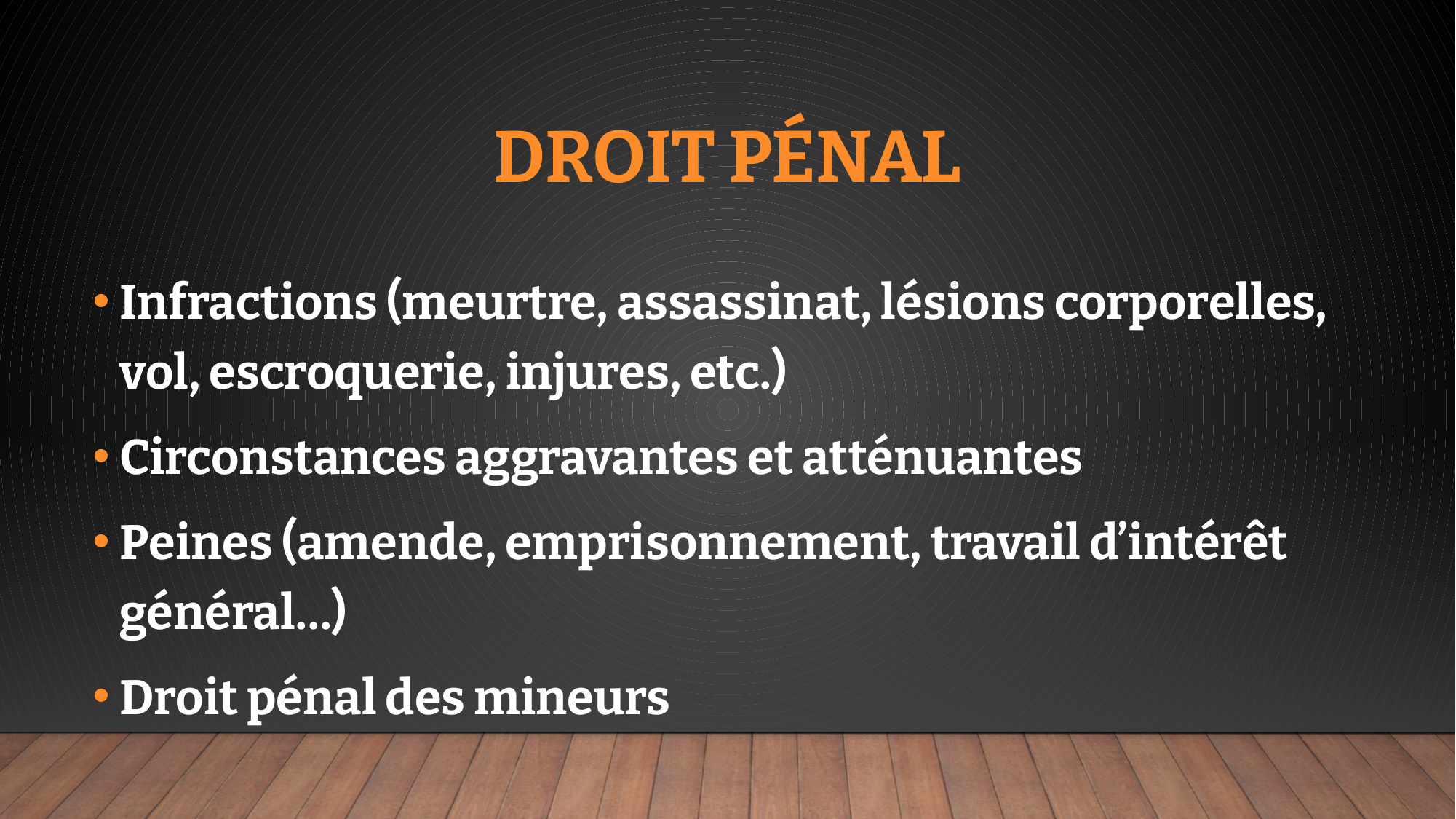

Infractions (meurtre, assassinat, lésions corporelles, vol, escroquerie, injures, etc.)
Circonstances aggravantes et atténuantes
Peines (amende, emprisonnement, travail d’intérêt général…)
Droit pénal des mineurs
# Droit pénal